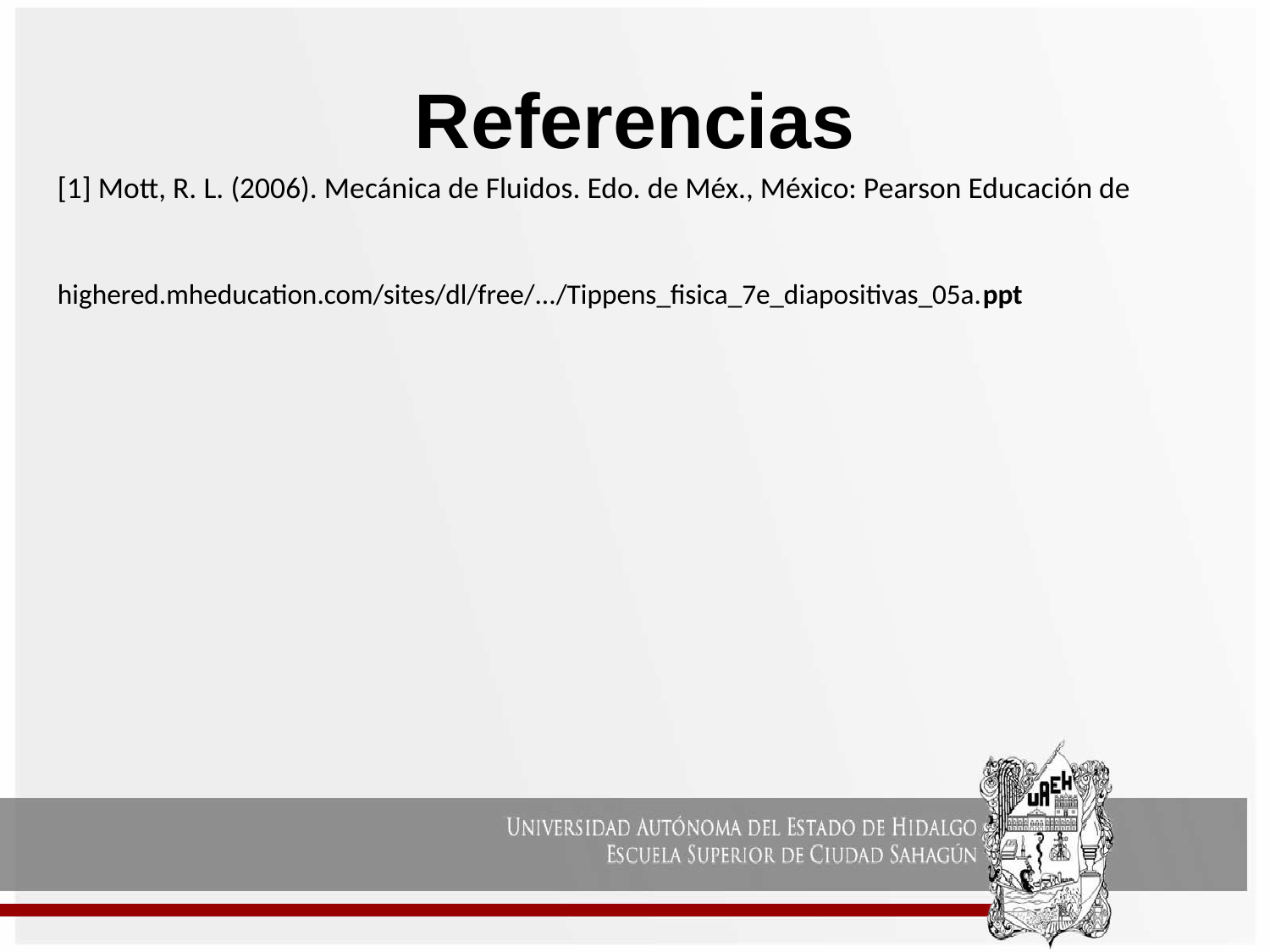

# Referencias
[1] Mott, R. L. (2006). Mecánica de Fluidos. Edo. de Méx., México: Pearson Educación de

highered.mheducation.com/sites/dl/free/.../Tippens_fisica_7e_diapositivas_05a.ppt